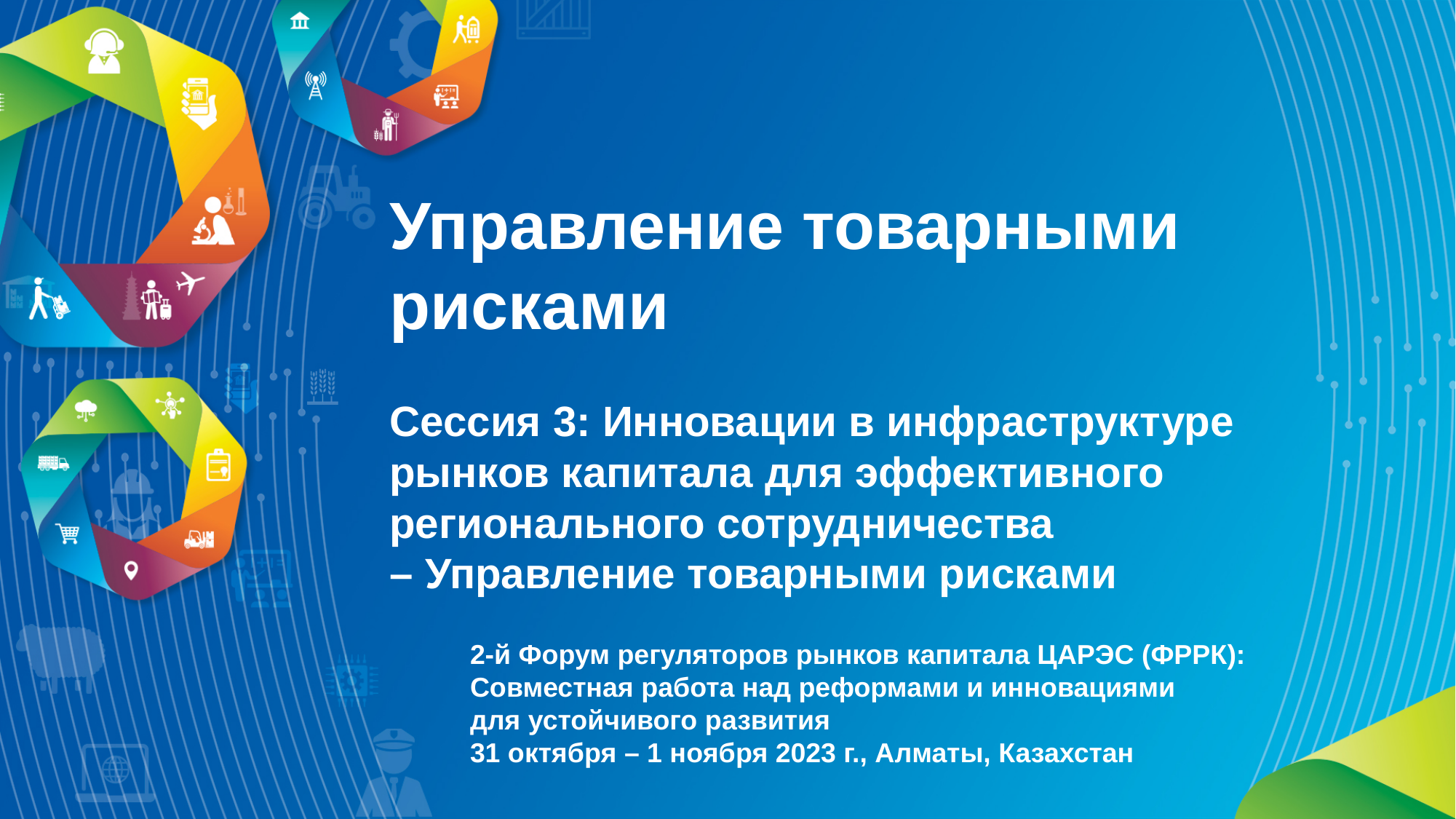

Управление товарными рисками

Сессия 3: Инновации в инфраструктуре рынков капитала для эффективного регионального сотрудничества
– Управление товарными рисками
2-й Форум регуляторов рынков капитала ЦАРЭС (ФРРК):
Совместная работа над реформами и инновациями
для устойчивого развития
31 октября – 1 ноября 2023 г., Алматы, Казахстан